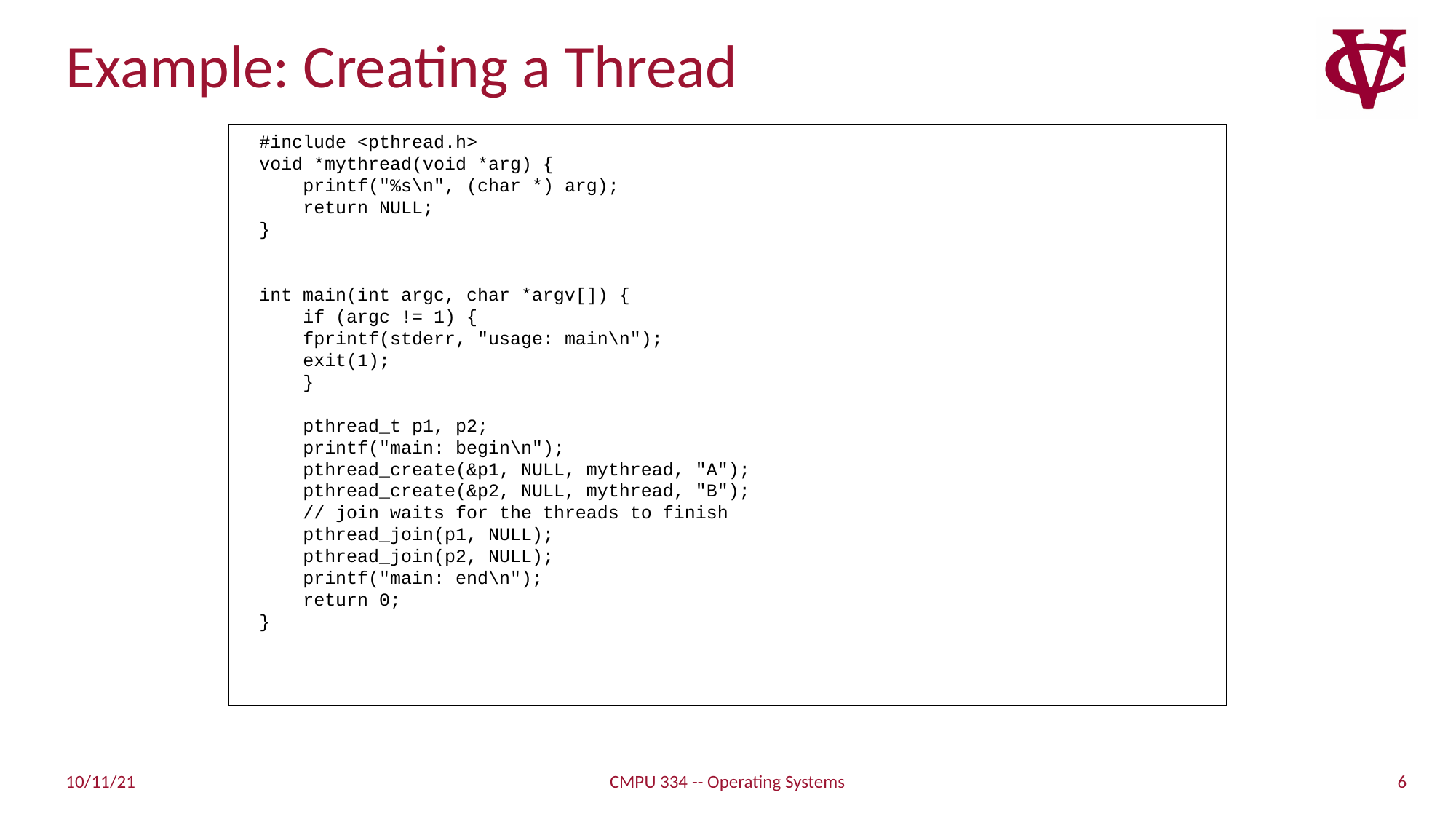

# Example: Creating a Thread
#include <pthread.h>
void *mythread(void *arg) {
    printf("%s\n", (char *) arg);
    return NULL;
}

int main(int argc, char *argv[]) {
    if (argc != 1) {
    fprintf(stderr, "usage: main\n");
    exit(1);
    }

    pthread_t p1, p2;
    printf("main: begin\n");
    pthread_create(&p1, NULL, mythread, "A");
    pthread_create(&p2, NULL, mythread, "B");
    // join waits for the threads to finish
    pthread_join(p1, NULL);
    pthread_join(p2, NULL);
    printf("main: end\n");
    return 0;
}

6
10/11/21
CMPU 334 -- Operating Systems